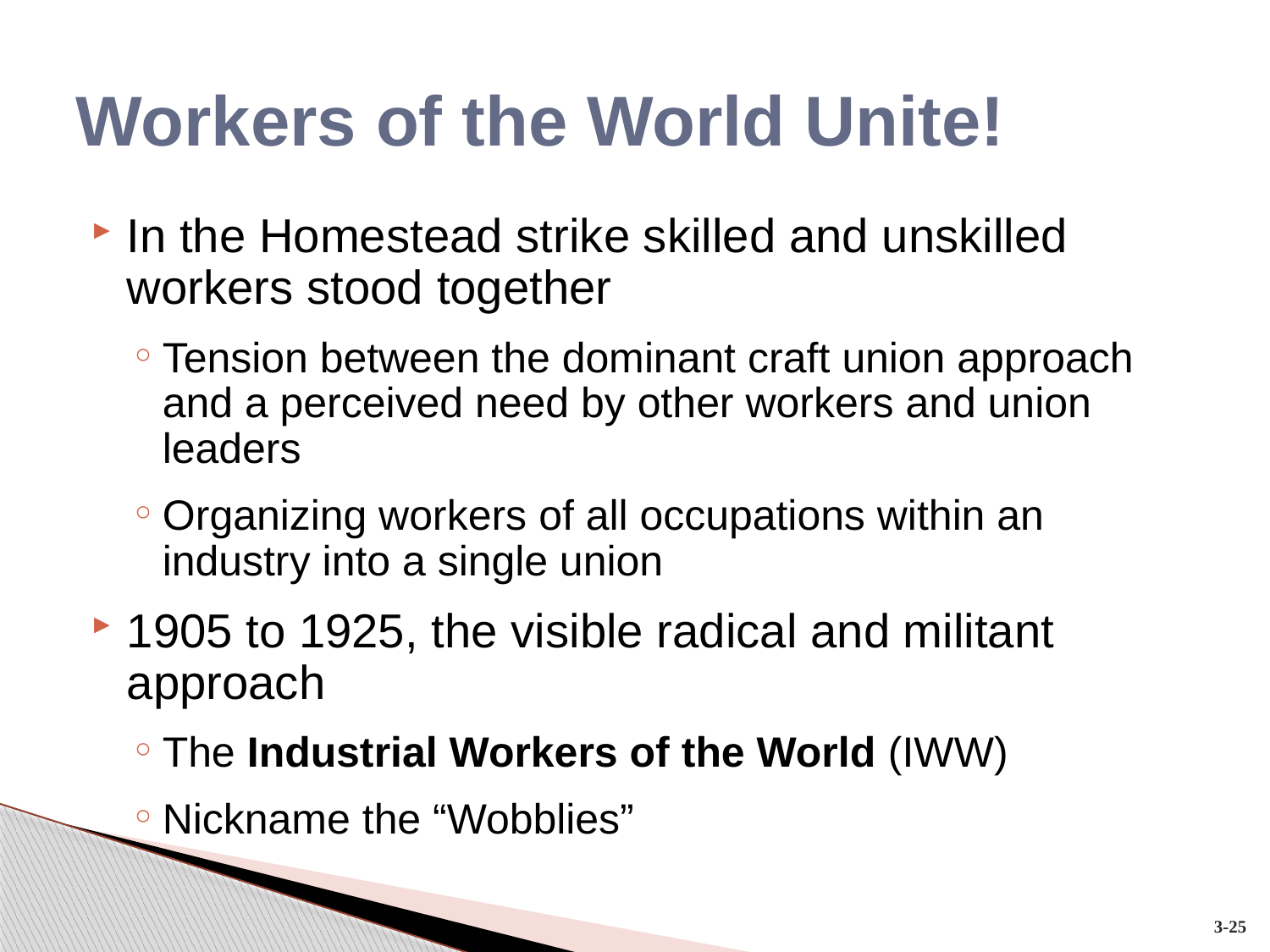

# Workers of the World Unite!
In the Homestead strike skilled and unskilled workers stood together
Tension between the dominant craft union approach and a perceived need by other workers and union leaders
Organizing workers of all occupations within an industry into a single union
1905 to 1925, the visible radical and militant approach
The Industrial Workers of the World (IWW)
Nickname the “Wobblies”
3-25